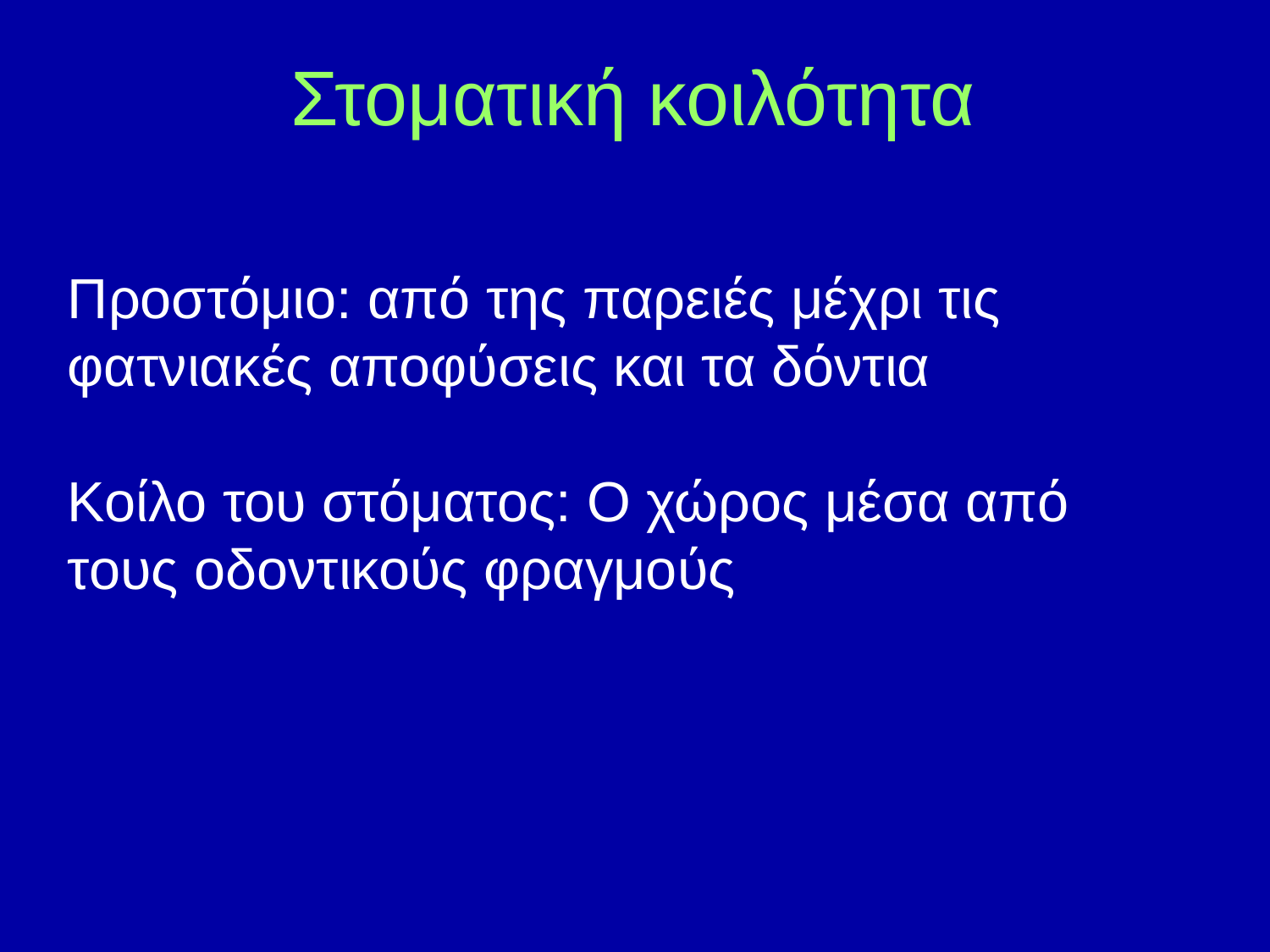

Στοματική κοιλότητα
Προστόμιο: από της παρειές μέχρι τις φατνιακές αποφύσεις και τα δόντια

Κοίλο του στόματος: Ο χώρος μέσα από τους οδοντικούς φραγμούς